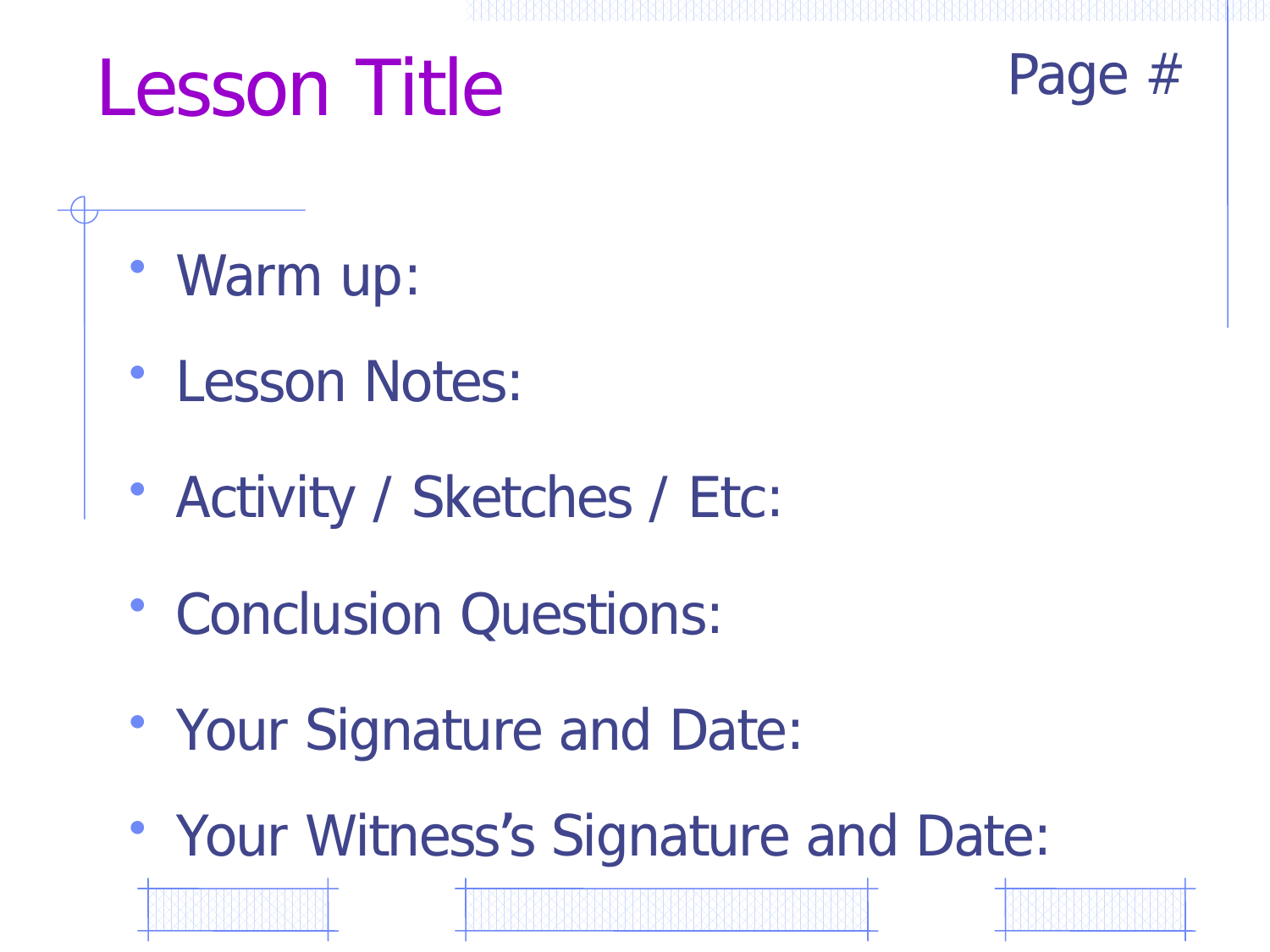

Page #
# Lesson Title
Warm up:
Lesson Notes:
Activity / Sketches / Etc:
Conclusion Questions:
Your Signature and Date:
Your Witness’s Signature and Date: